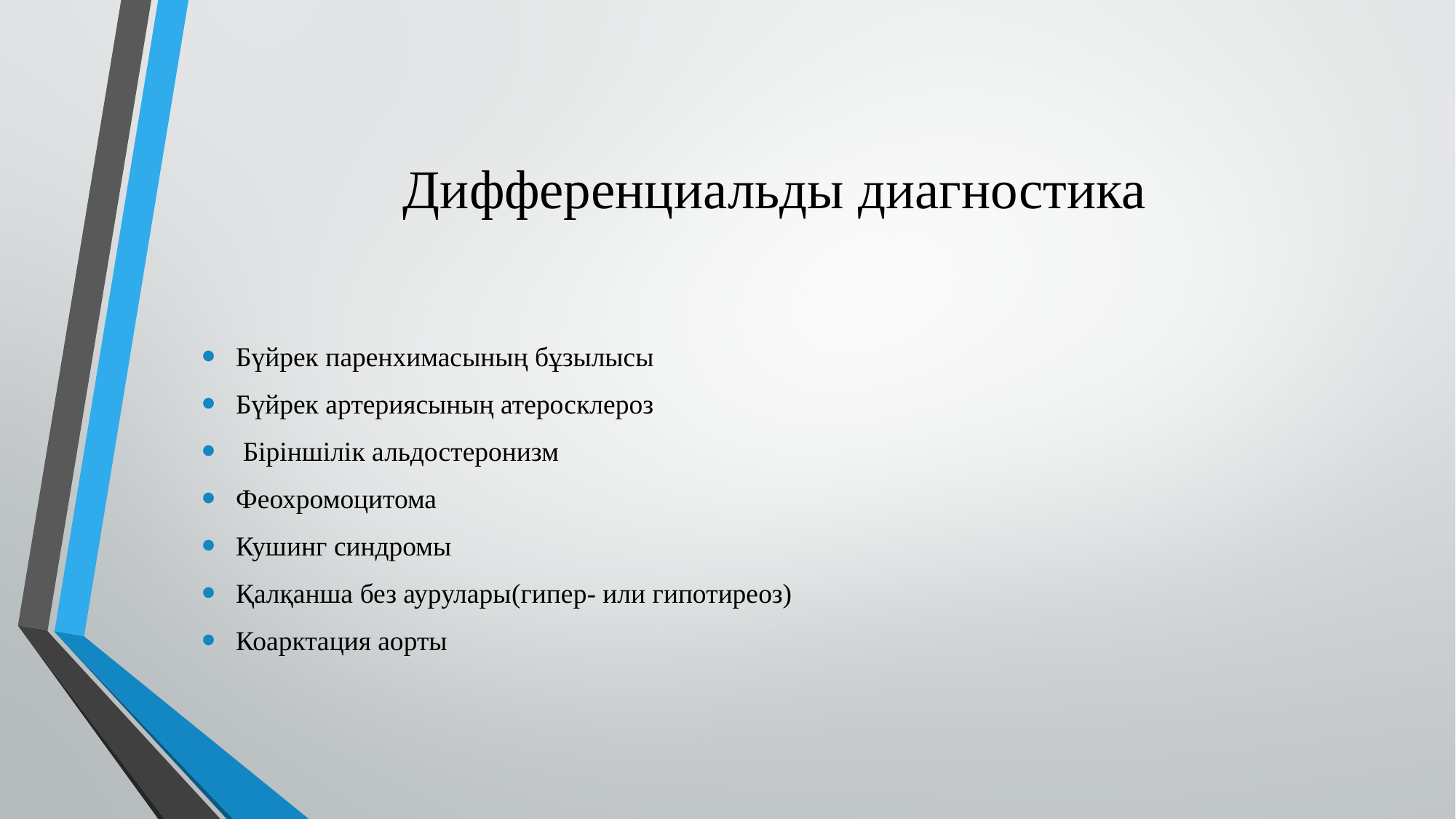

# Дифференциальды диагностика
Бүйрек паренхимасының бұзылысы
Бүйрек артериясының атеросклероз
 Біріншілік альдостеронизм
Феохромоцитома
Кушинг синдромы
Қалқанша без аурулары(гипер- или гипотиреоз)
Коарктация аорты